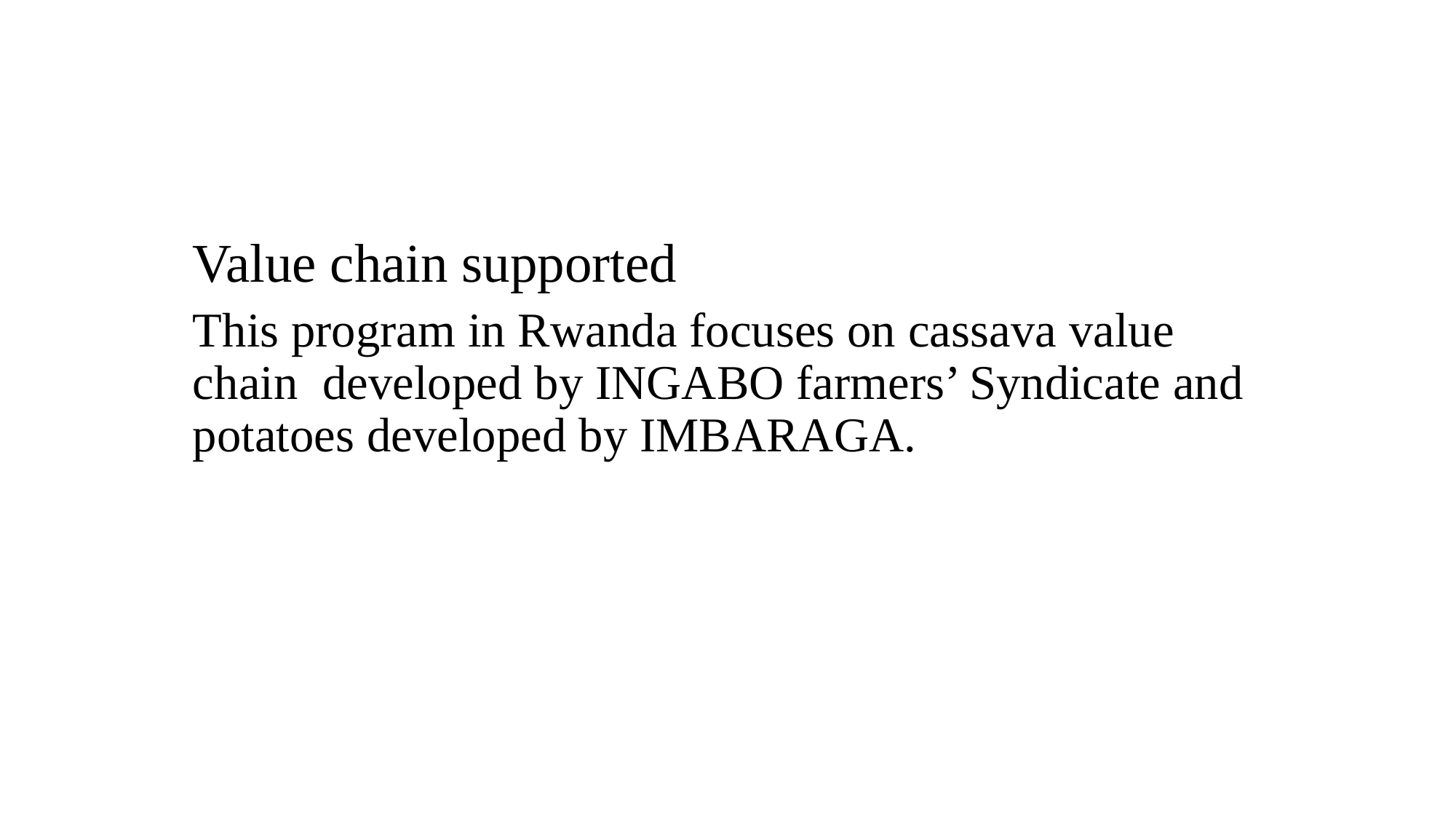

# Value chain supported
This program in Rwanda focuses on cassava value chain  developed by INGABO farmers’ Syndicate and potatoes developed by IMBARAGA.